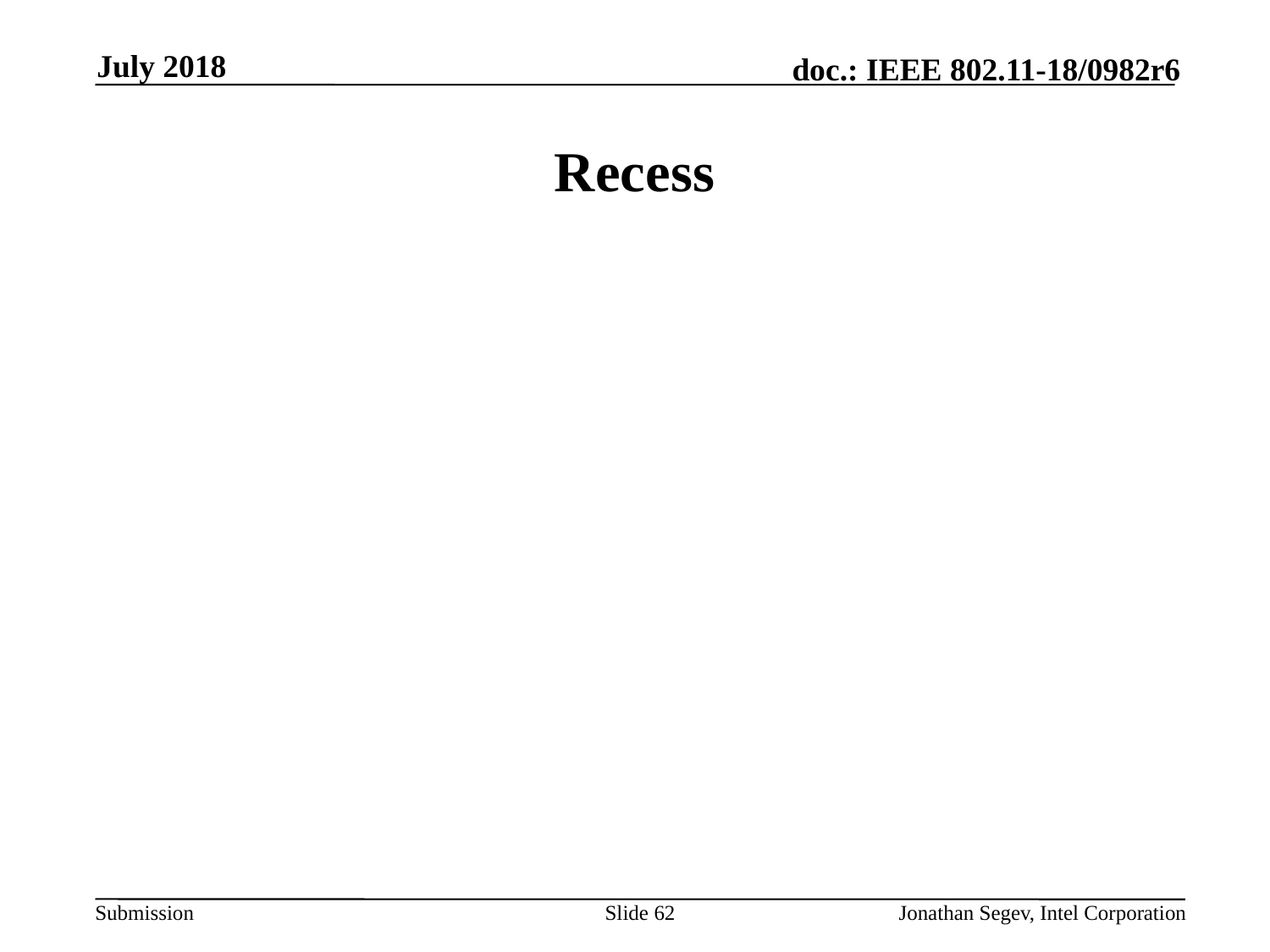

July 2018
# Recess

Slide 62
Jonathan Segev, Intel Corporation